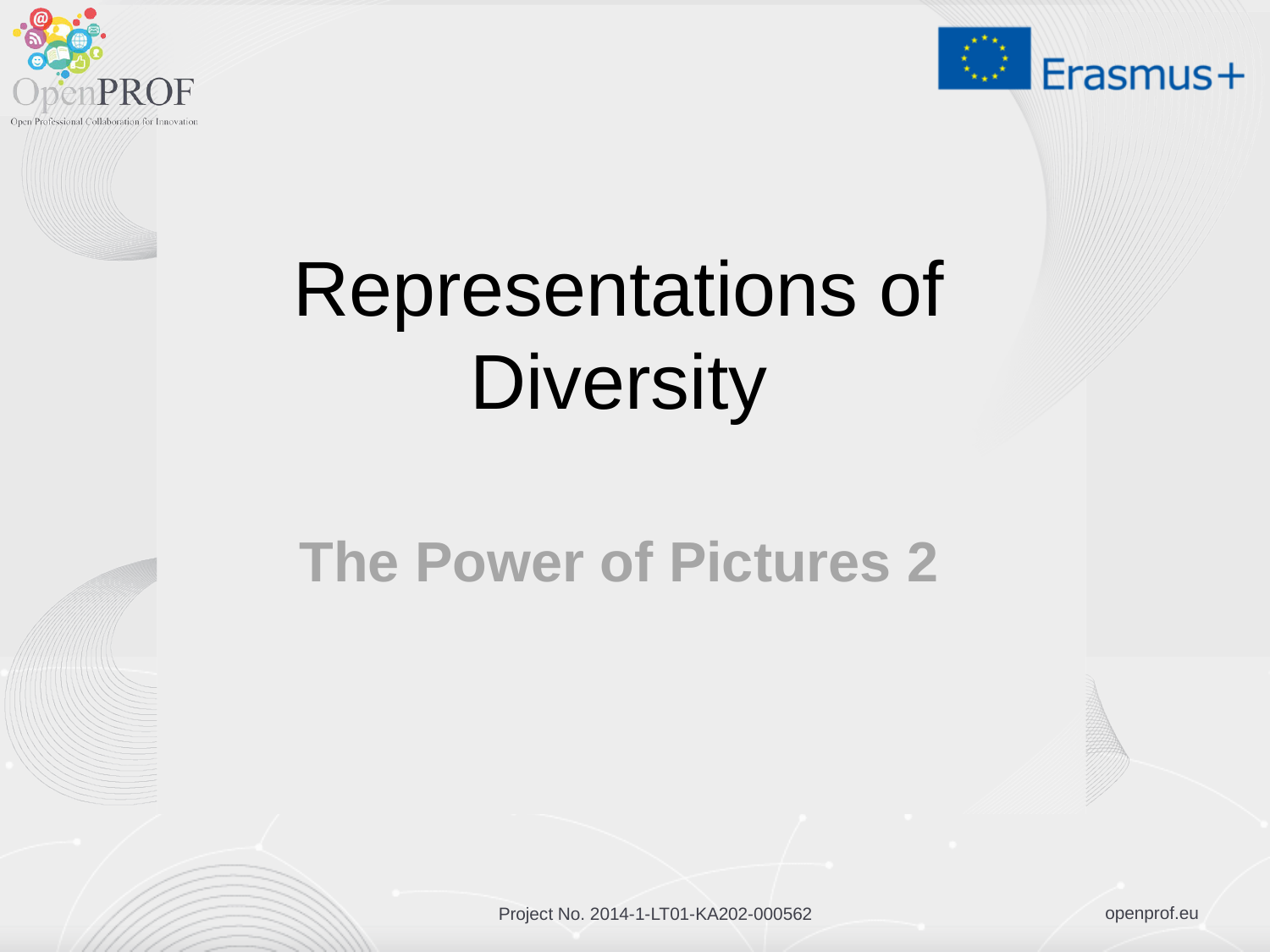

# Representations of Diversity
The Power of Pictures 2